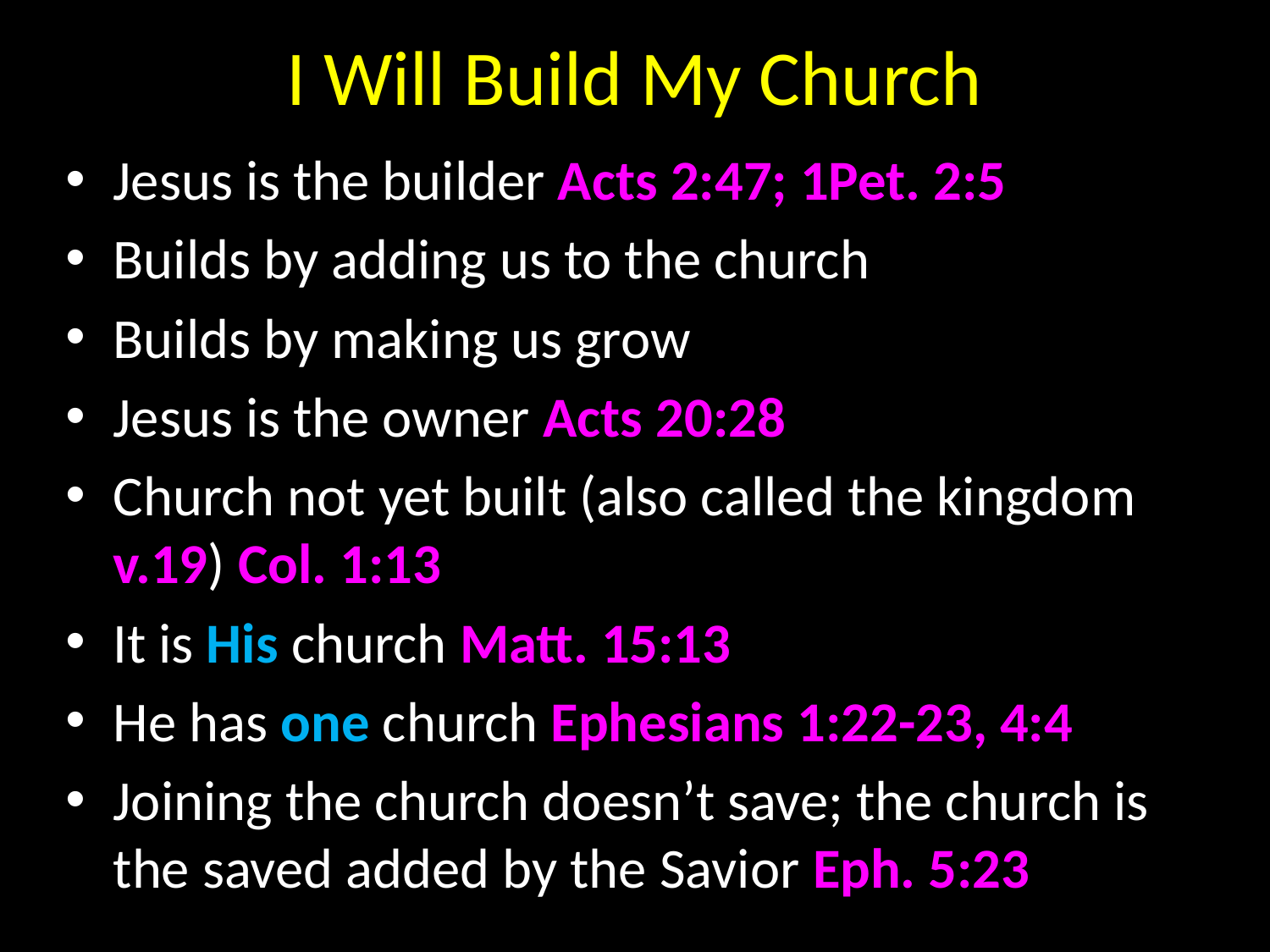

# I Will Build My Church
Jesus is the builder Acts 2:47; 1Pet. 2:5
Builds by adding us to the church
Builds by making us grow
Jesus is the owner Acts 20:28
Church not yet built (also called the kingdom v.19) Col. 1:13
It is His church Matt. 15:13
He has one church Ephesians 1:22-23, 4:4
Joining the church doesn’t save; the church is the saved added by the Savior Eph. 5:23